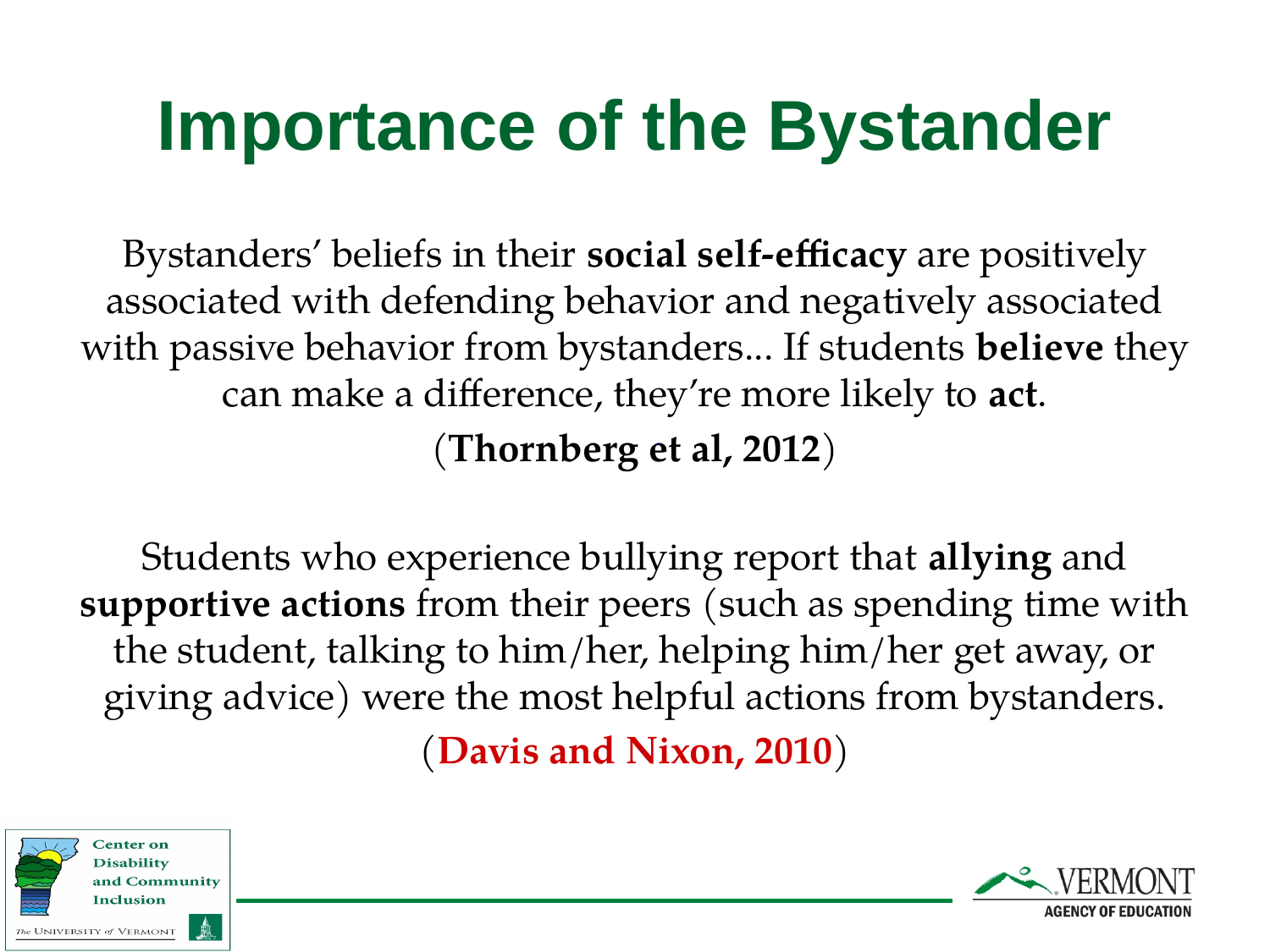

# Importance of the Bystander
Bystanders’ beliefs in their social self-efficacy are positively associated with defending behavior and negatively associated with passive behavior from bystanders... If students believe they can make a difference, they’re more likely to act.
(Thornberg et al, 2012)

Students who experience bullying report that allying and supportive actions from their peers (such as spending time with the student, talking to him/her, helping him/her get away, or giving advice) were the most helpful actions from bystanders.
(Davis and Nixon, 2010)

_
_